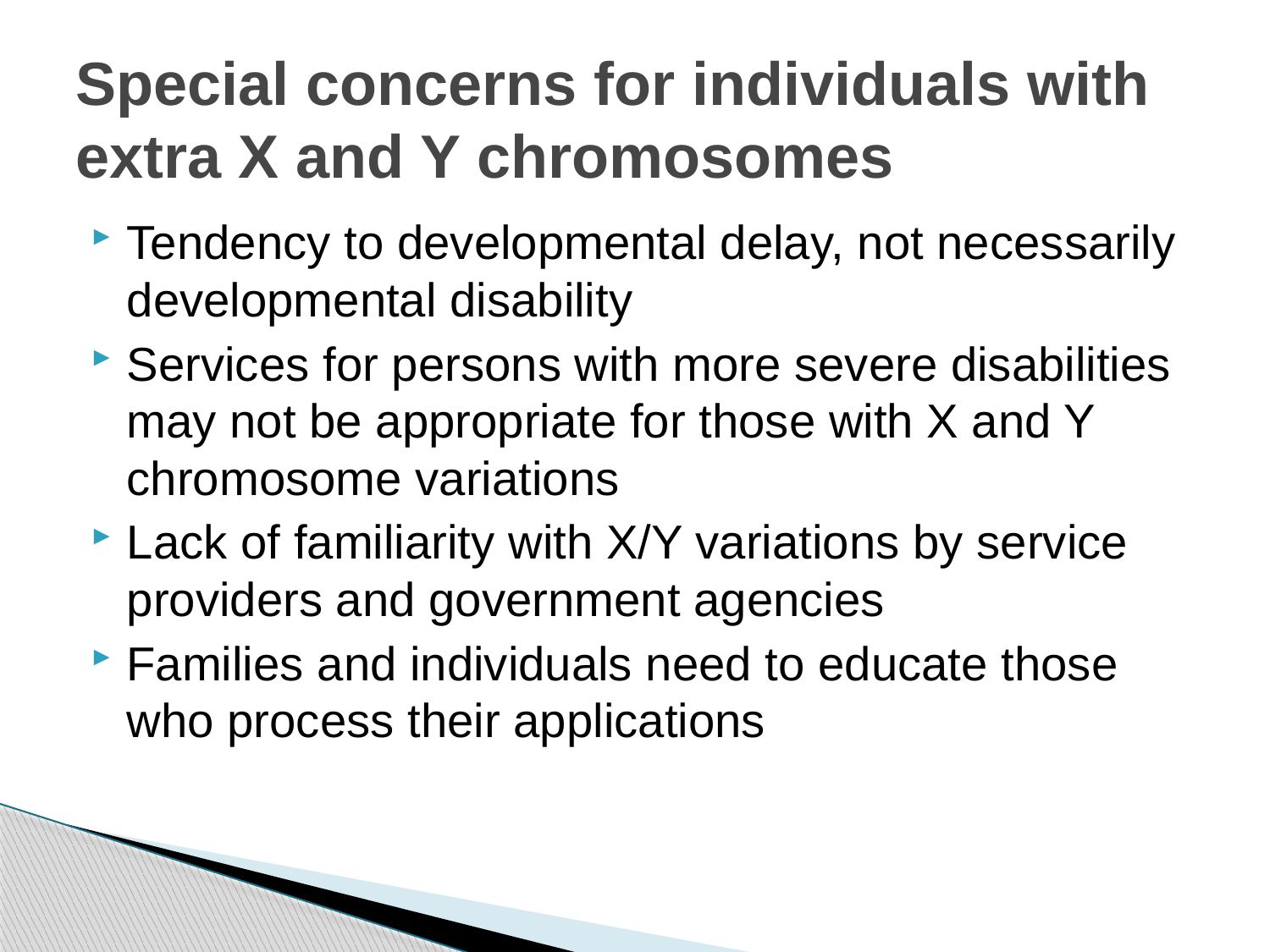

# Special concerns for individuals with extra X and Y chromosomes
Tendency to developmental delay, not necessarily developmental disability
Services for persons with more severe disabilities may not be appropriate for those with X and Y chromosome variations
Lack of familiarity with X/Y variations by service providers and government agencies
Families and individuals need to educate those who process their applications